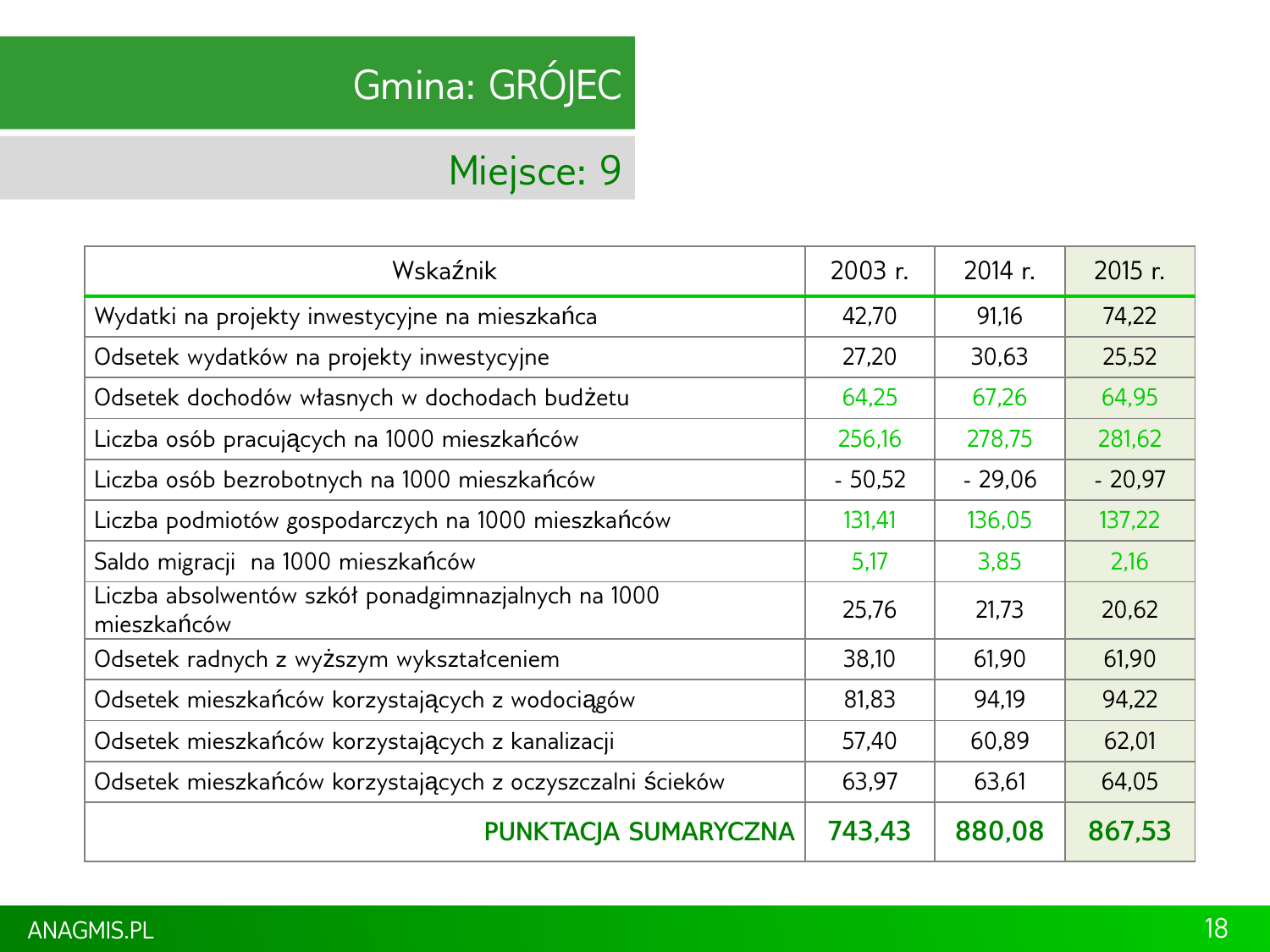

Gmina: GRÓJEC

Miejsce: 9
| Wskaźnik | 2003 r. | 2014 r. | 2015 r. |
| --- | --- | --- | --- |
| Wydatki na projekty inwestycyjne na mieszkańca | 42,70 | 91,16 | 74,22 |
| Odsetek wydatków na projekty inwestycyjne | 27,20 | 30,63 | 25,52 |
| Odsetek dochodów własnych w dochodach budżetu | 64,25 | 67,26 | 64,95 |
| Liczba osób pracujących na 1000 mieszkańców | 256,16 | 278,75 | 281,62 |
| Liczba osób bezrobotnych na 1000 mieszkańców | - 50,52 | - 29,06 | - 20,97 |
| Liczba podmiotów gospodarczych na 1000 mieszkańców | 131,41 | 136,05 | 137,22 |
| Saldo migracji na 1000 mieszkańców | 5,17 | 3,85 | 2,16 |
| Liczba absolwentów szkół ponadgimnazjalnych na 1000 mieszkańców | 25,76 | 21,73 | 20,62 |
| Odsetek radnych z wyższym wykształceniem | 38,10 | 61,90 | 61,90 |
| Odsetek mieszkańców korzystających z wodociągów | 81,83 | 94,19 | 94,22 |
| Odsetek mieszkańców korzystających z kanalizacji | 57,40 | 60,89 | 62,01 |
| Odsetek mieszkańców korzystających z oczyszczalni ścieków | 63,97 | 63,61 | 64,05 |
| PUNKTACJA SUMARYCZNA | 743,43 | 880,08 | 867,53 |
18

ANAGMIS.PL